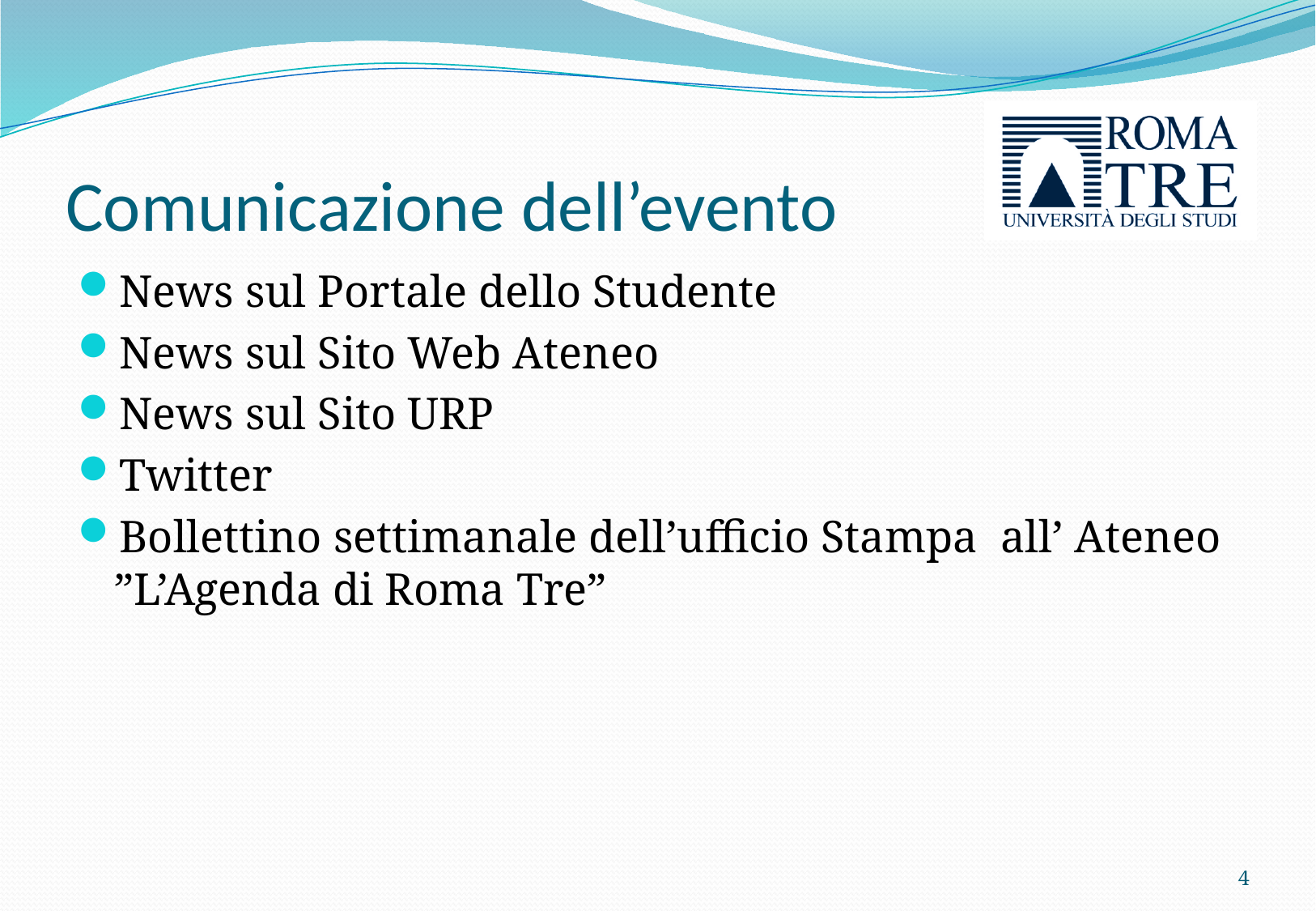

# Comunicazione dell’evento
News sul Portale dello Studente
News sul Sito Web Ateneo
News sul Sito URP
Twitter
Bollettino settimanale dell’ufficio Stampa  all’ Ateneo ”L’Agenda di Roma Tre”

4